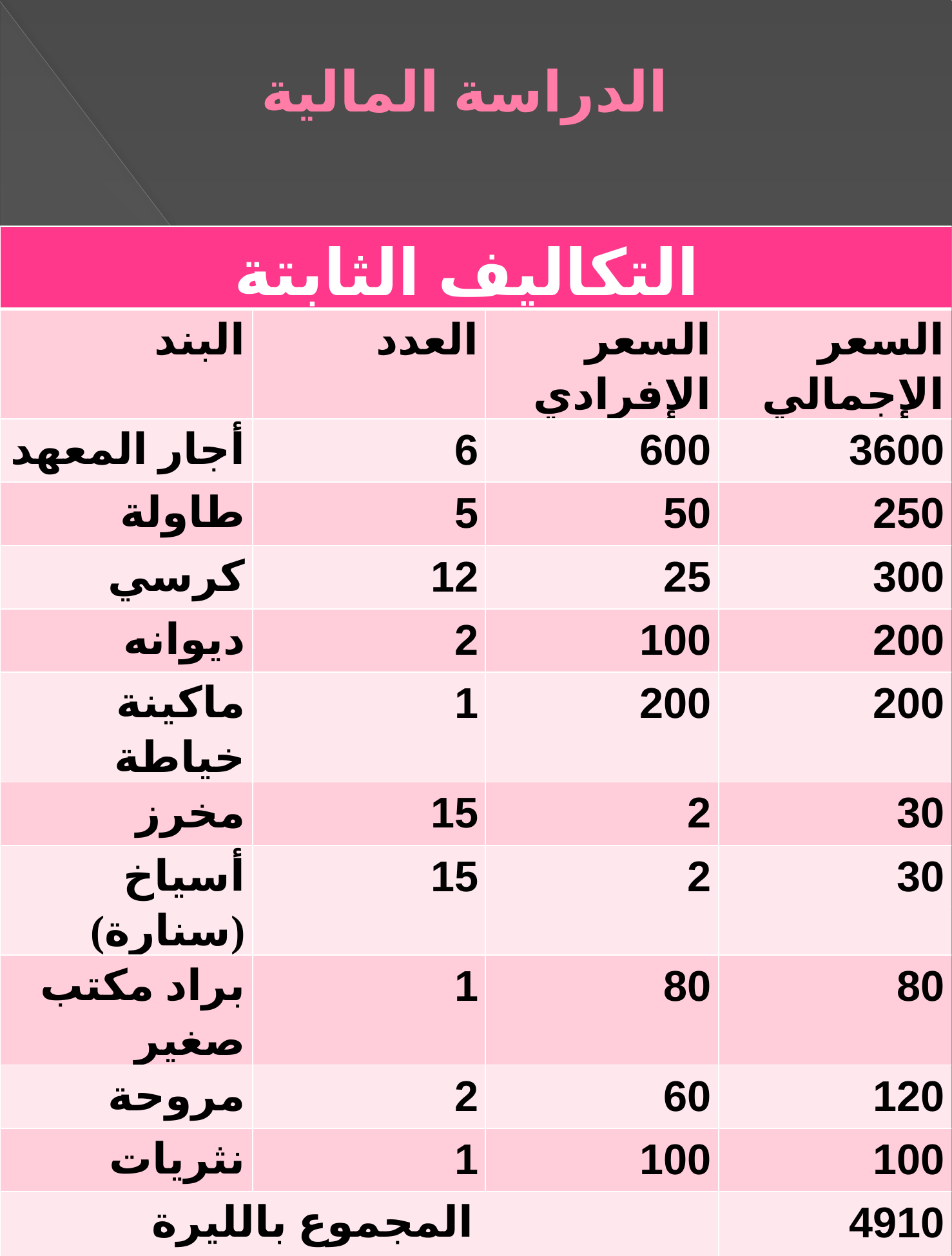

# الدراسة المالية
| التكاليف الثابتة |  |  |  |
| --- | --- | --- | --- |
| البند | العدد | السعر الإفرادي | السعر الإجمالي |
| أجار المعهد | 6 | 600 | 3600 |
| طاولة | 5 | 50 | 250 |
| كرسي | 12 | 25 | 300 |
| ديوانه | 2 | 100 | 200 |
| ماكينة خياطة | 1 | 200 | 200 |
| مخرز | 15 | 2 | 30 |
| أسياخ (سنارة) | 15 | 2 | 30 |
| براد مكتب صغير | 1 | 80 | 80 |
| مروحة | 2 | 60 | 120 |
| نثريات | 1 | 100 | 100 |
| المجموع بالليرة التركية |  |  | 4910 |